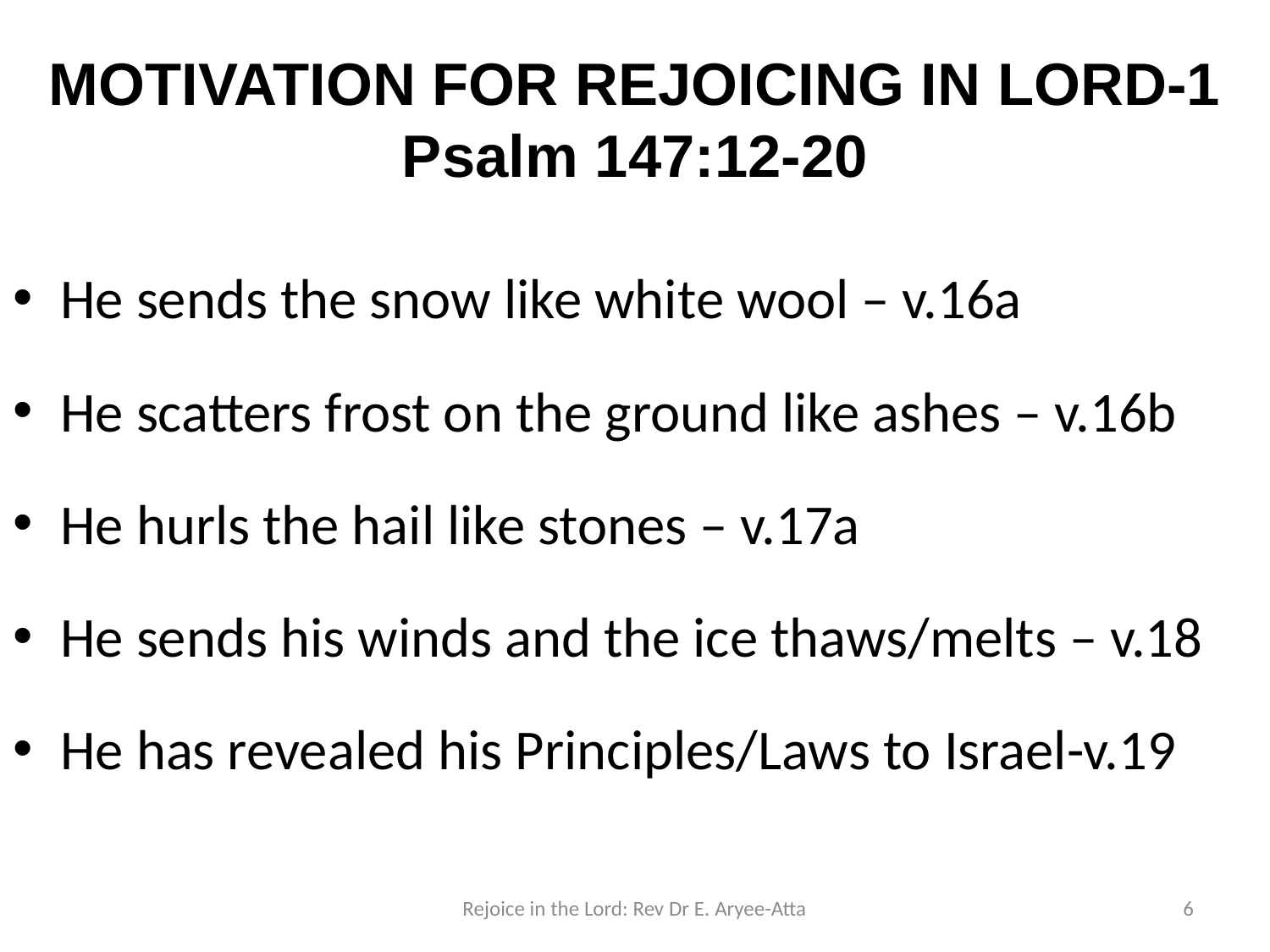

# MOTIVATION FOR REJOICING IN LORD-1 Psalm 147:12-20
He sends the snow like white wool – v.16a
He scatters frost on the ground like ashes – v.16b
He hurls the hail like stones – v.17a
He sends his winds and the ice thaws/melts – v.18
He has revealed his Principles/Laws to Israel-v.19

Rejoice in the Lord: Rev Dr E. Aryee-Atta
6